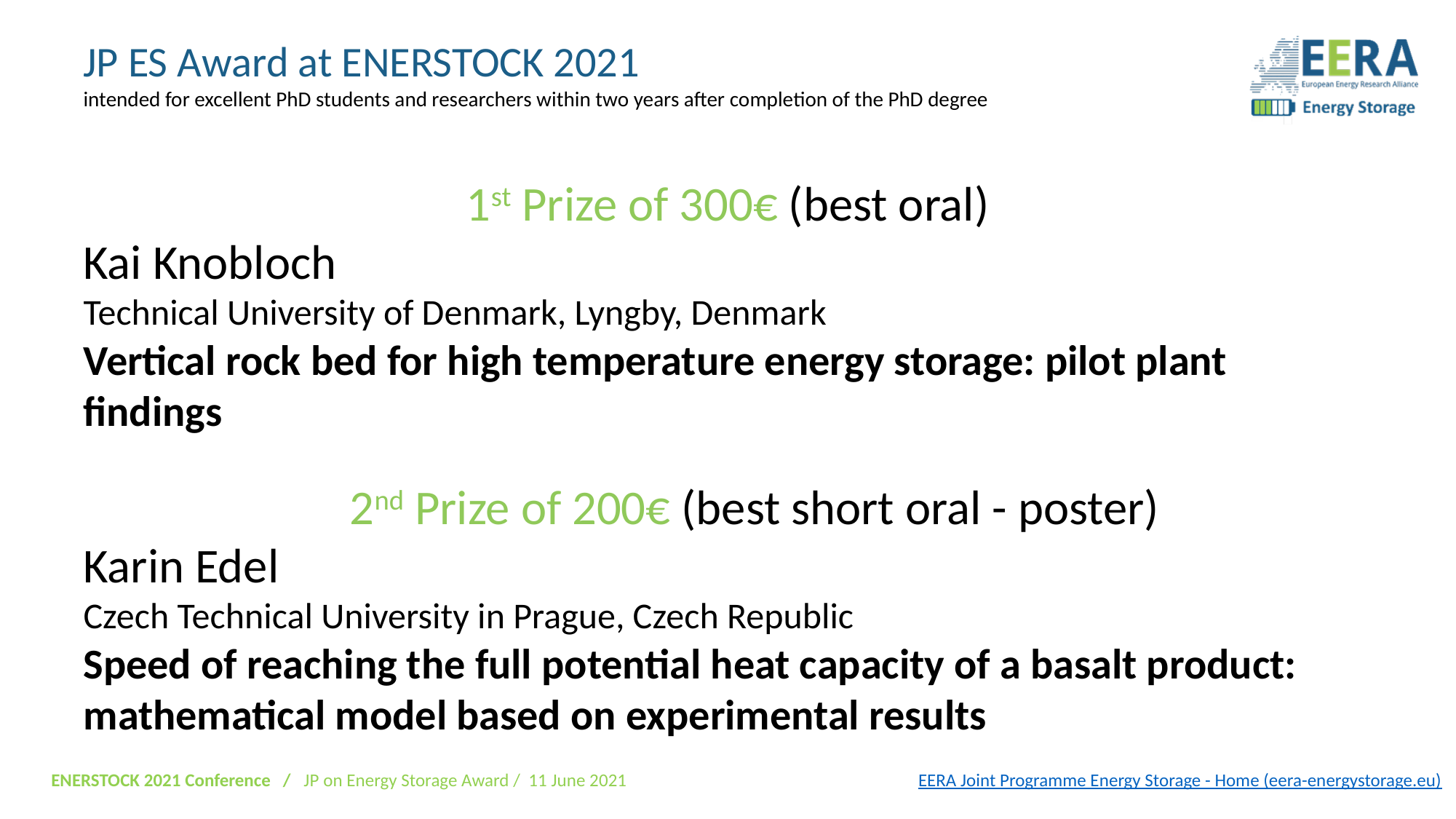

JP ES Award at ENERSTOCK 2021
intended for excellent PhD students and researchers within two years after completion of the PhD degree
1st Prize of 300€ (best oral)
Kai Knobloch
Technical University of Denmark, Lyngby, Denmark
Vertical rock bed for high temperature energy storage: pilot plant findings
2nd Prize of 200€ (best short oral - poster)
Karin Edel
Czech Technical University in Prague, Czech Republic
Speed of reaching the full potential heat capacity of a basalt product: mathematical model based on experimental results